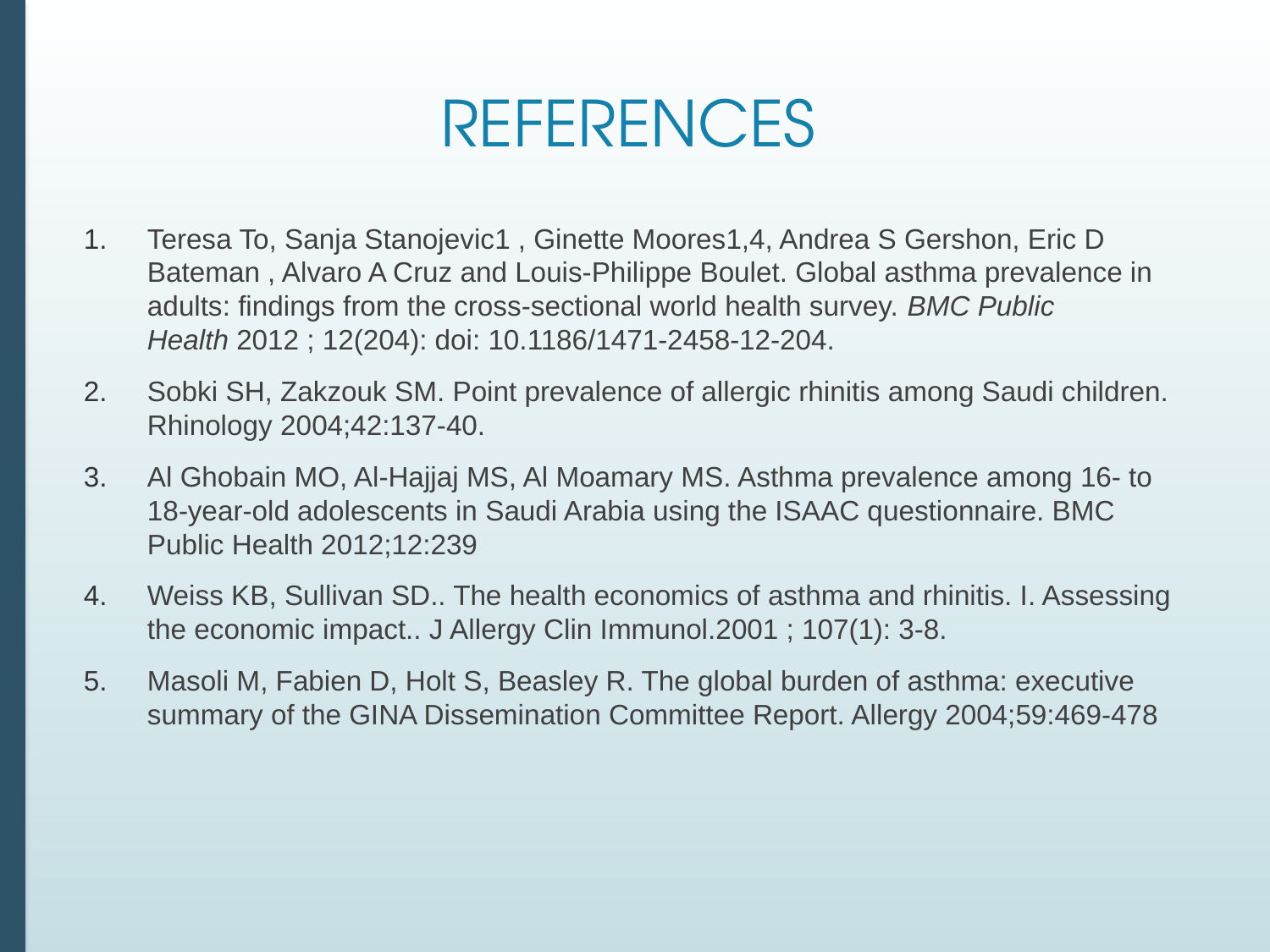

# References
Teresa To, Sanja Stanojevic1 , Ginette Moores1,4, Andrea S Gershon, Eric D Bateman , Alvaro A Cruz and Louis-Philippe Boulet. Global asthma prevalence in adults: findings from the cross-sectional world health survey. BMC Public Health 2012 ; 12(204): doi: 10.1186/1471-2458-12-204.
Sobki SH, Zakzouk SM. Point prevalence of allergic rhinitis among Saudi children. Rhinology 2004;42:137-40.
Al Ghobain MO, Al-Hajjaj MS, Al Moamary MS. Asthma prevalence among 16- to 18-year-old adolescents in Saudi Arabia using the ISAAC questionnaire. BMC Public Health 2012;12:239
Weiss KB, Sullivan SD.. The health economics of asthma and rhinitis. I. Assessing the economic impact.. J Allergy Clin Immunol.2001 ; 107(1): 3-8.
Masoli M, Fabien D, Holt S, Beasley R. The global burden of asthma: executive summary of the GINA Dissemination Committee Report. Allergy 2004;59:469-478